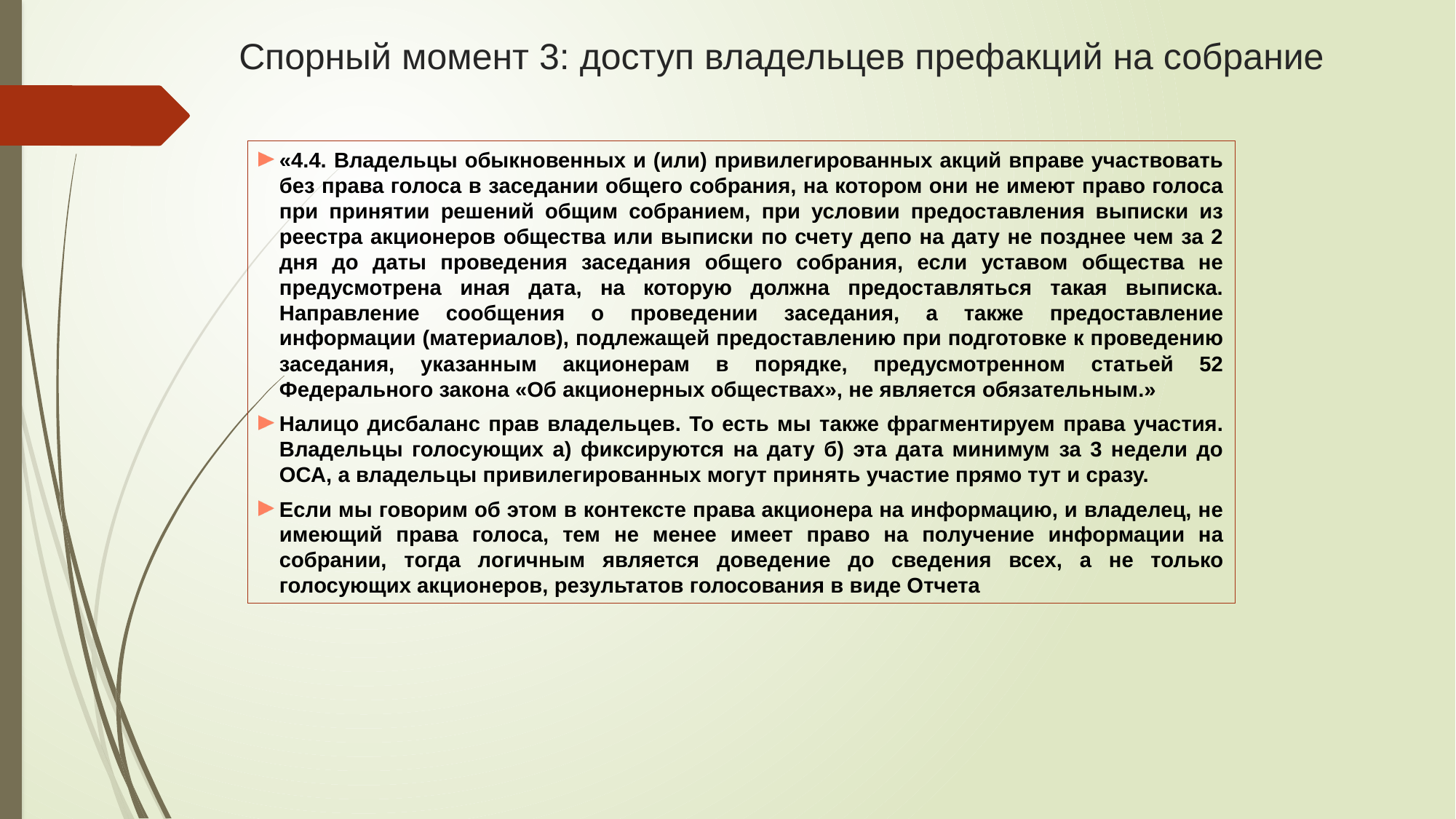

# Спорный момент 3: доступ владельцев префакций на собрание
«4.4. Владельцы обыкновенных и (или) привилегированных акций вправе участвовать без права голоса в заседании общего собрания, на котором они не имеют право голоса при принятии решений общим собранием, при условии предоставления выписки из реестра акционеров общества или выписки по счету депо на дату не позднее чем за 2 дня до даты проведения заседания общего собрания, если уставом общества не предусмотрена иная дата, на которую должна предоставляться такая выписка. Направление сообщения о проведении заседания, а также предоставление информации (материалов), подлежащей предоставлению при подготовке к проведению заседания, указанным акционерам в порядке, предусмотренном статьей 52 Федерального закона «Об акционерных обществах», не является обязательным.»
Налицо дисбаланс прав владельцев. То есть мы также фрагментируем права участия. Владельцы голосующих а) фиксируются на дату б) эта дата минимум за 3 недели до ОСА, а владельцы привилегированных могут принять участие прямо тут и сразу.
Если мы говорим об этом в контексте права акционера на информацию, и владелец, не имеющий права голоса, тем не менее имеет право на получение информации на собрании, тогда логичным является доведение до сведения всех, а не только голосующих акционеров, результатов голосования в виде Отчета